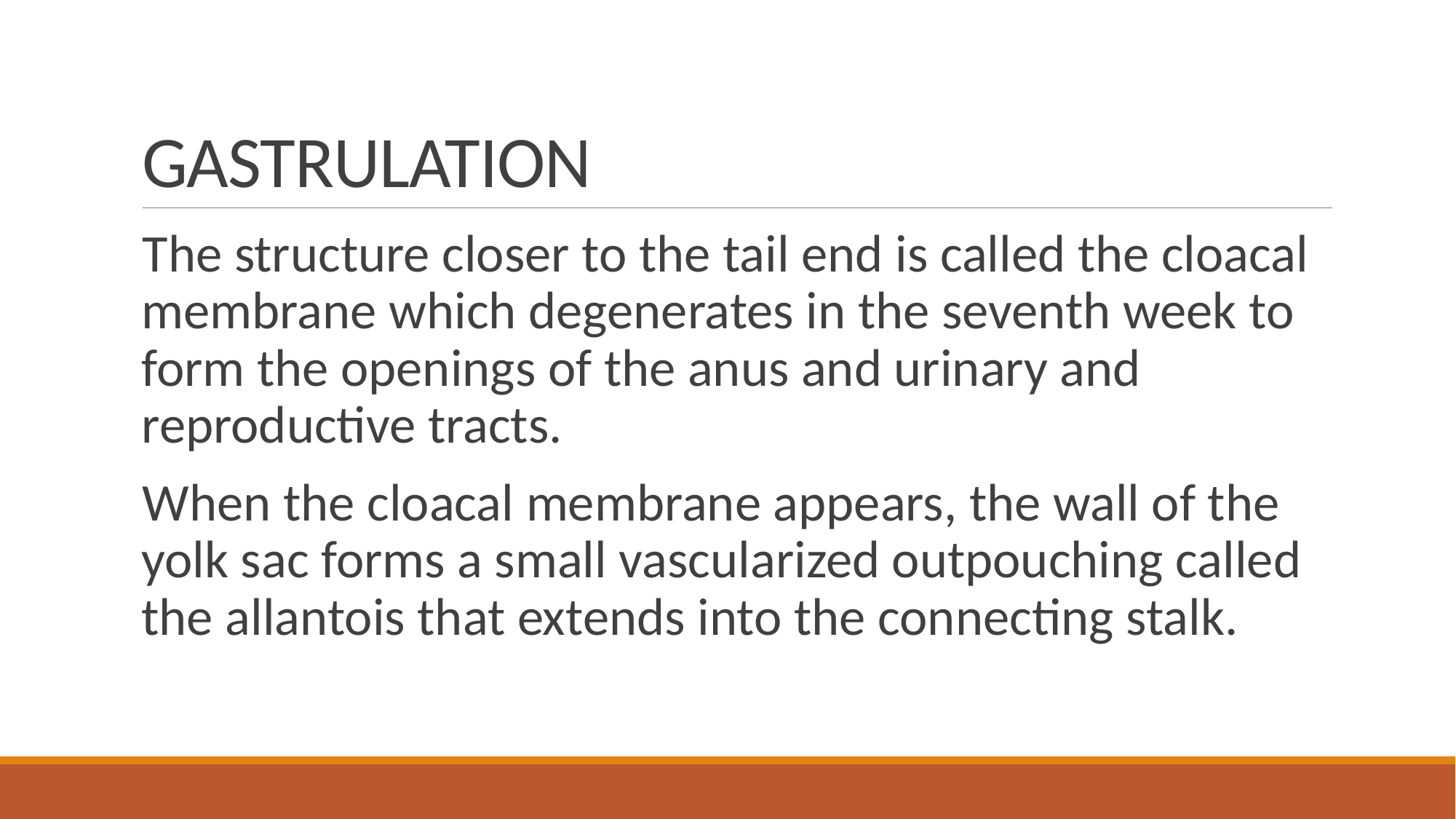

# GASTRULATION
The structure closer to the tail end is called the cloacal membrane which degenerates in the seventh week to form the openings of the anus and urinary and reproductive tracts.
When the cloacal membrane appears, the wall of the yolk sac forms a small vascularized outpouching called the allantois that extends into the connecting stalk.